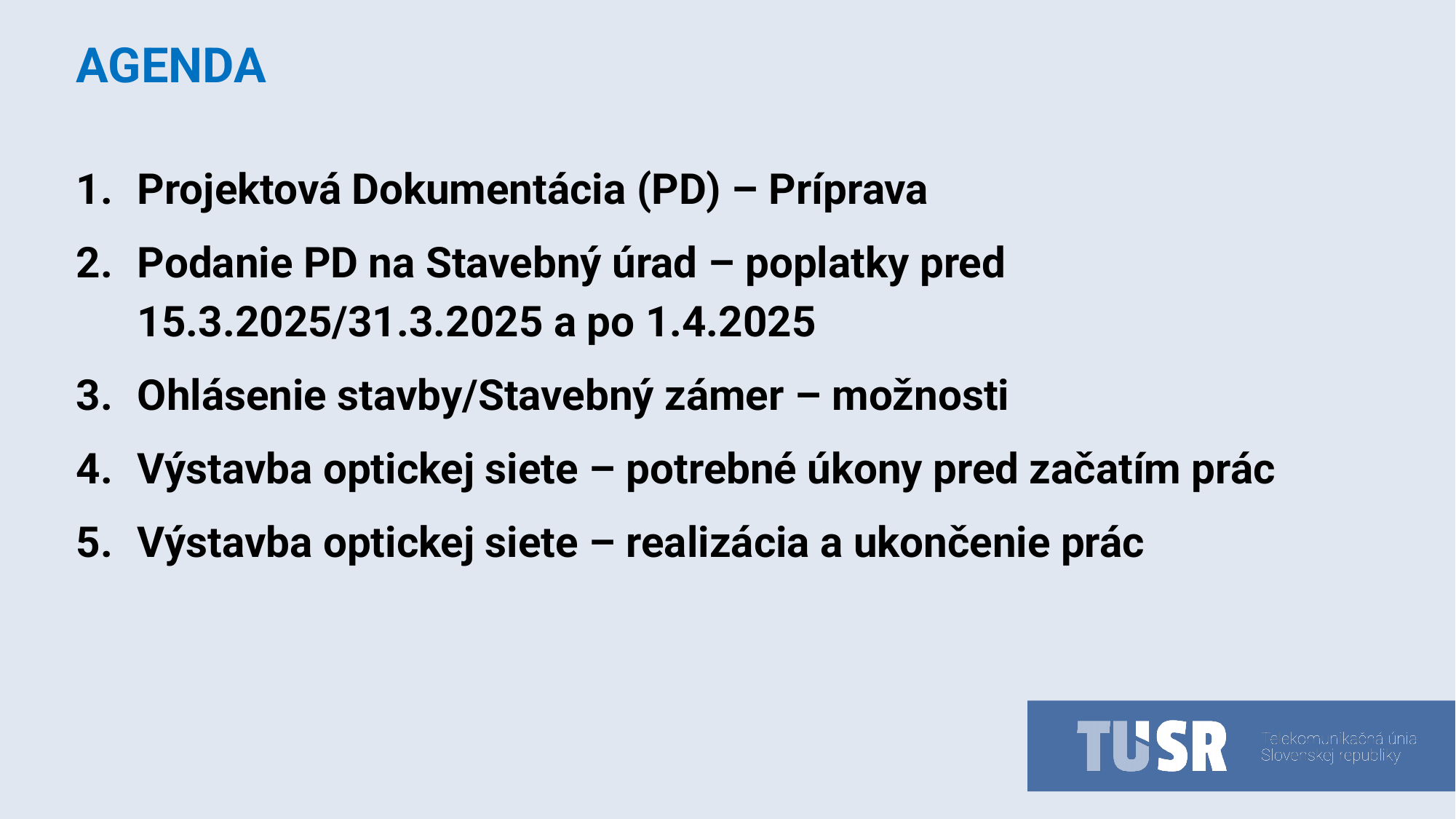

# AGENDA
Projektová Dokumentácia (PD) – Príprava
Podanie PD na Stavebný úrad – poplatky pred 15.3.2025/31.3.2025 a po 1.4.2025
Ohlásenie stavby/Stavebný zámer – možnosti
Výstavba optickej siete – potrebné úkony pred začatím prác
Výstavba optickej siete – realizácia a ukončenie prác